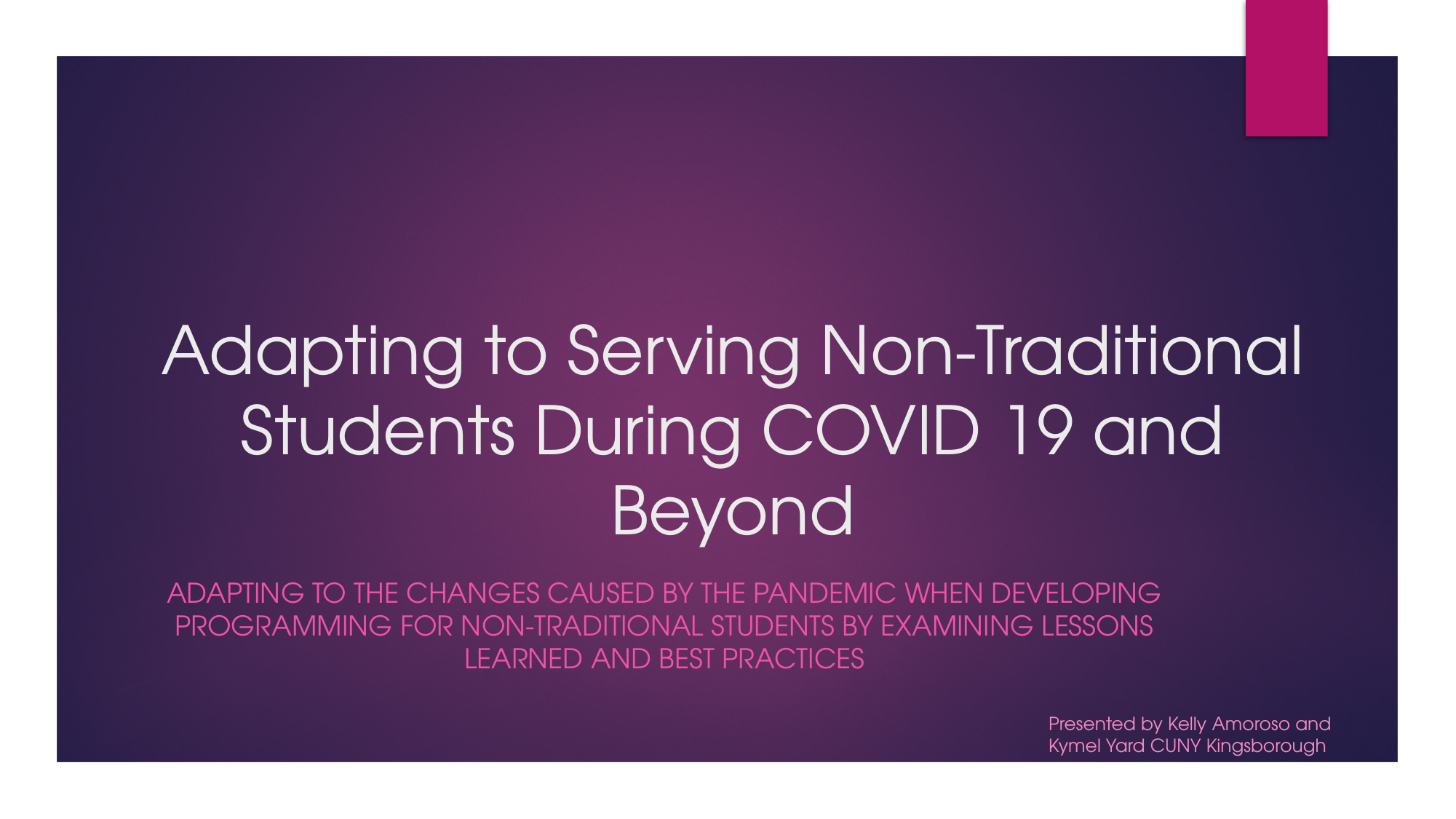

# Adapting to Serving Non-Traditional Students During COVID 19 and Beyond
adapting to the changes caused by THE Pandemic when developing programming for non-traditional students by examining lessons learned and best practices
Presented by Kelly Amoroso and Kymel Yard CUNY Kingsborough